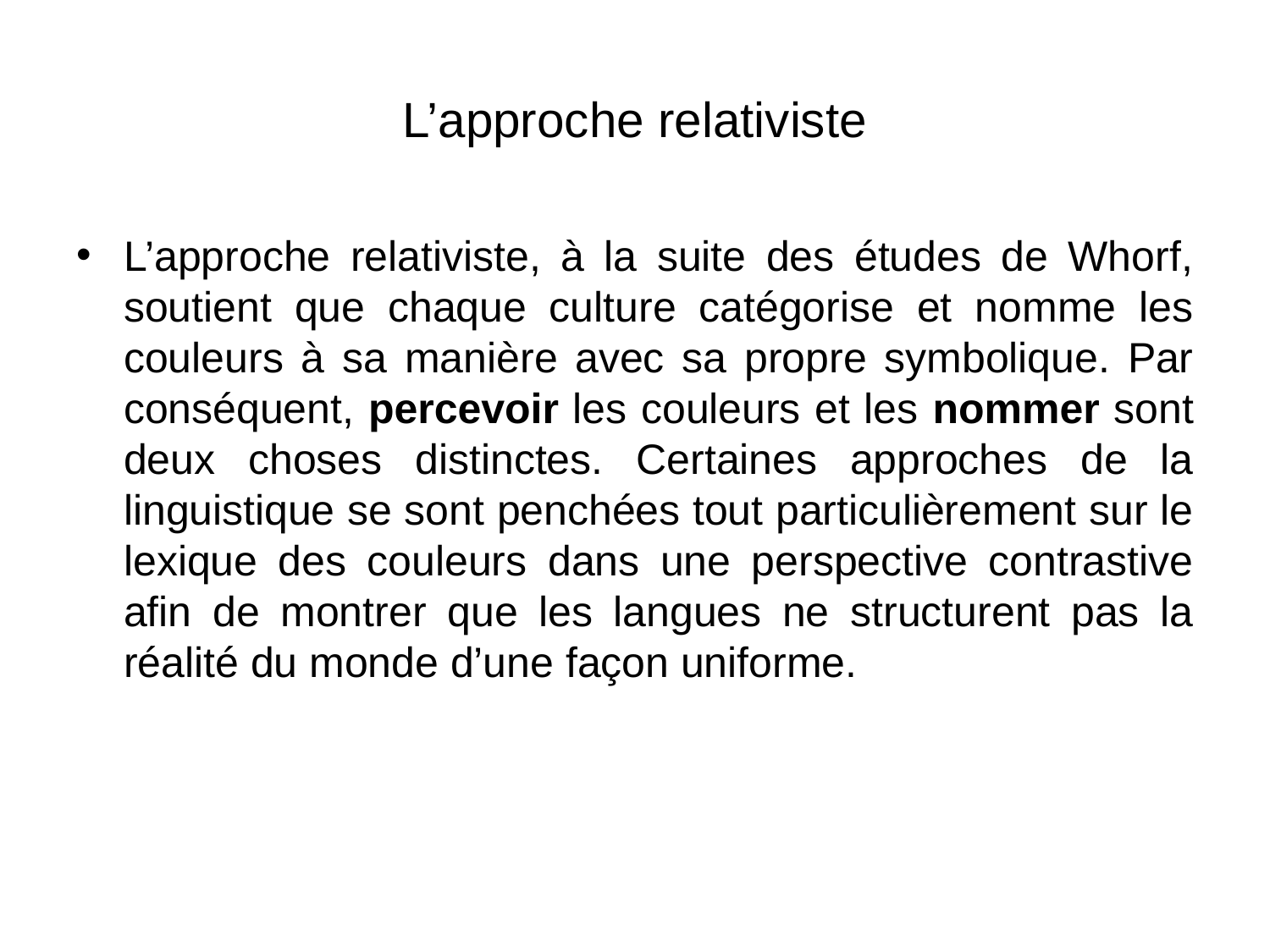

# L’approche relativiste
L’approche relativiste, à la suite des études de Whorf, soutient que chaque culture catégorise et nomme les couleurs à sa manière avec sa propre symbolique. Par conséquent, percevoir les couleurs et les nommer sont deux choses distinctes. Certaines approches de la linguistique se sont penchées tout particulièrement sur le lexique des couleurs dans une perspective contrastive afin de montrer que les langues ne structurent pas la réalité du monde d’une façon uniforme.